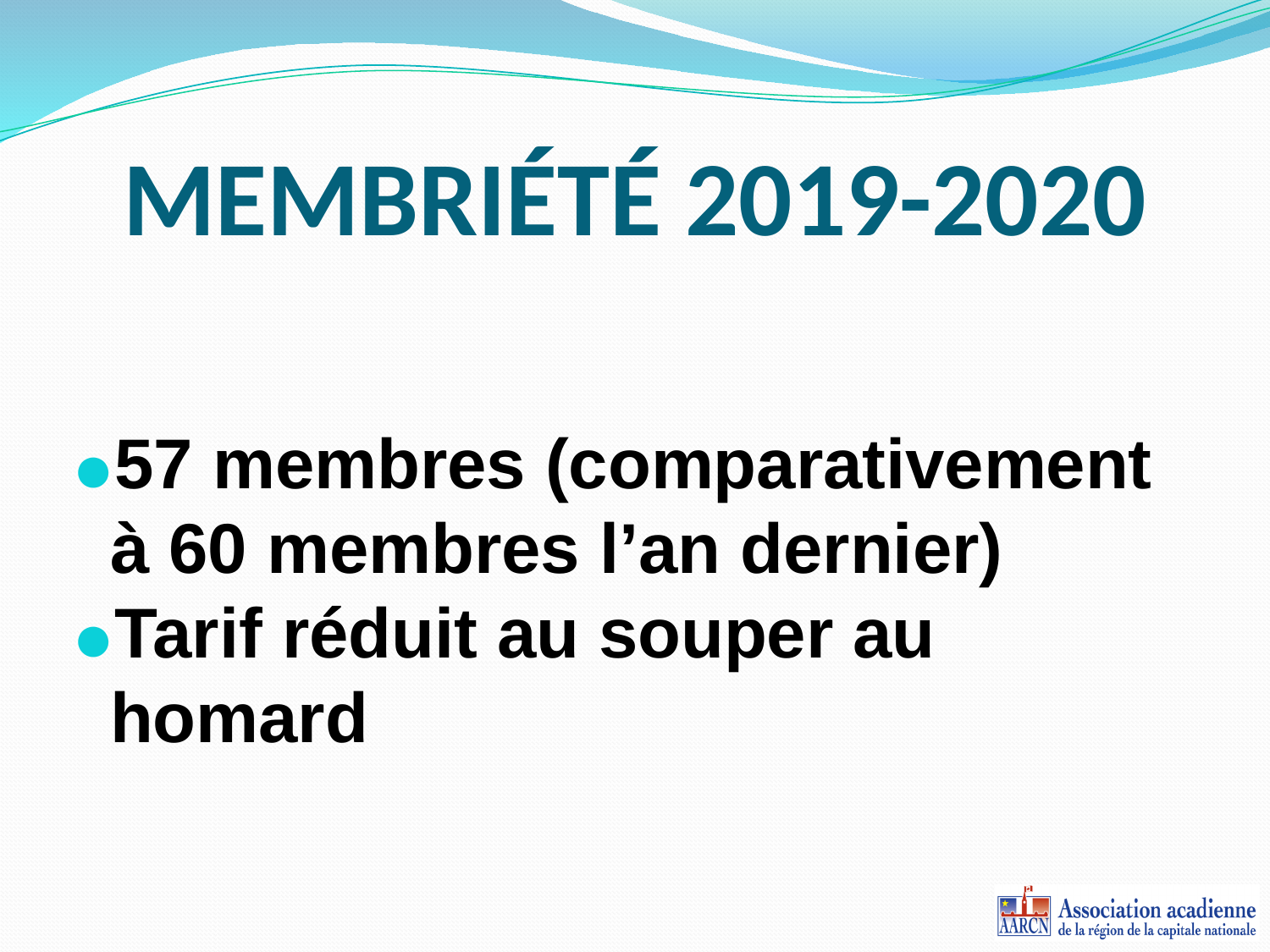

# MEMBRIÉTÉ 2019-2020
57 membres (comparativement à 60 membres l’an dernier)
Tarif réduit au souper au homard